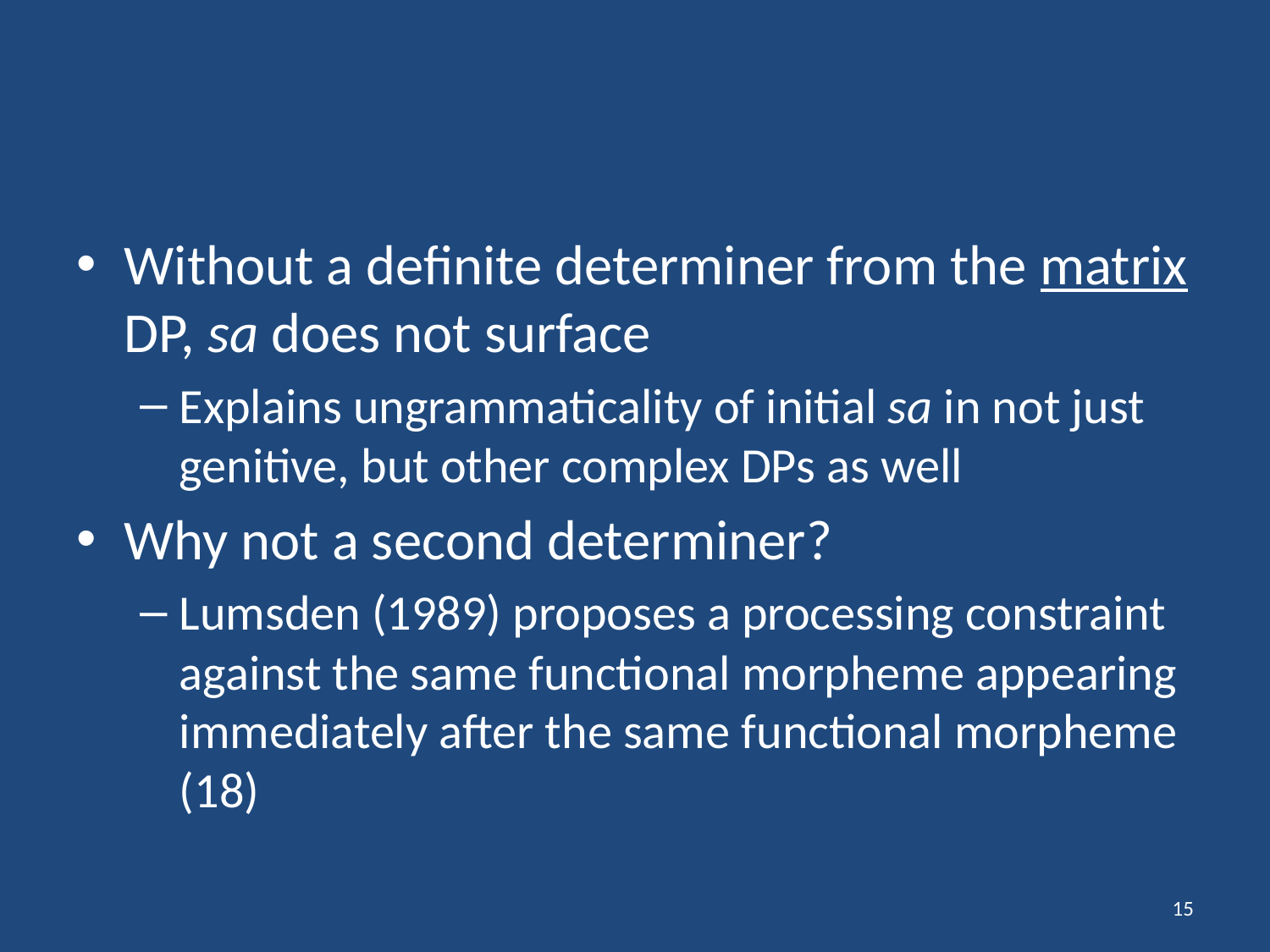

#
Without a definite determiner from the matrix DP, sa does not surface
Explains ungrammaticality of initial sa in not just genitive, but other complex DPs as well
Why not a second determiner?
Lumsden (1989) proposes a processing constraint against the same functional morpheme appearing immediately after the same functional morpheme (18)
15